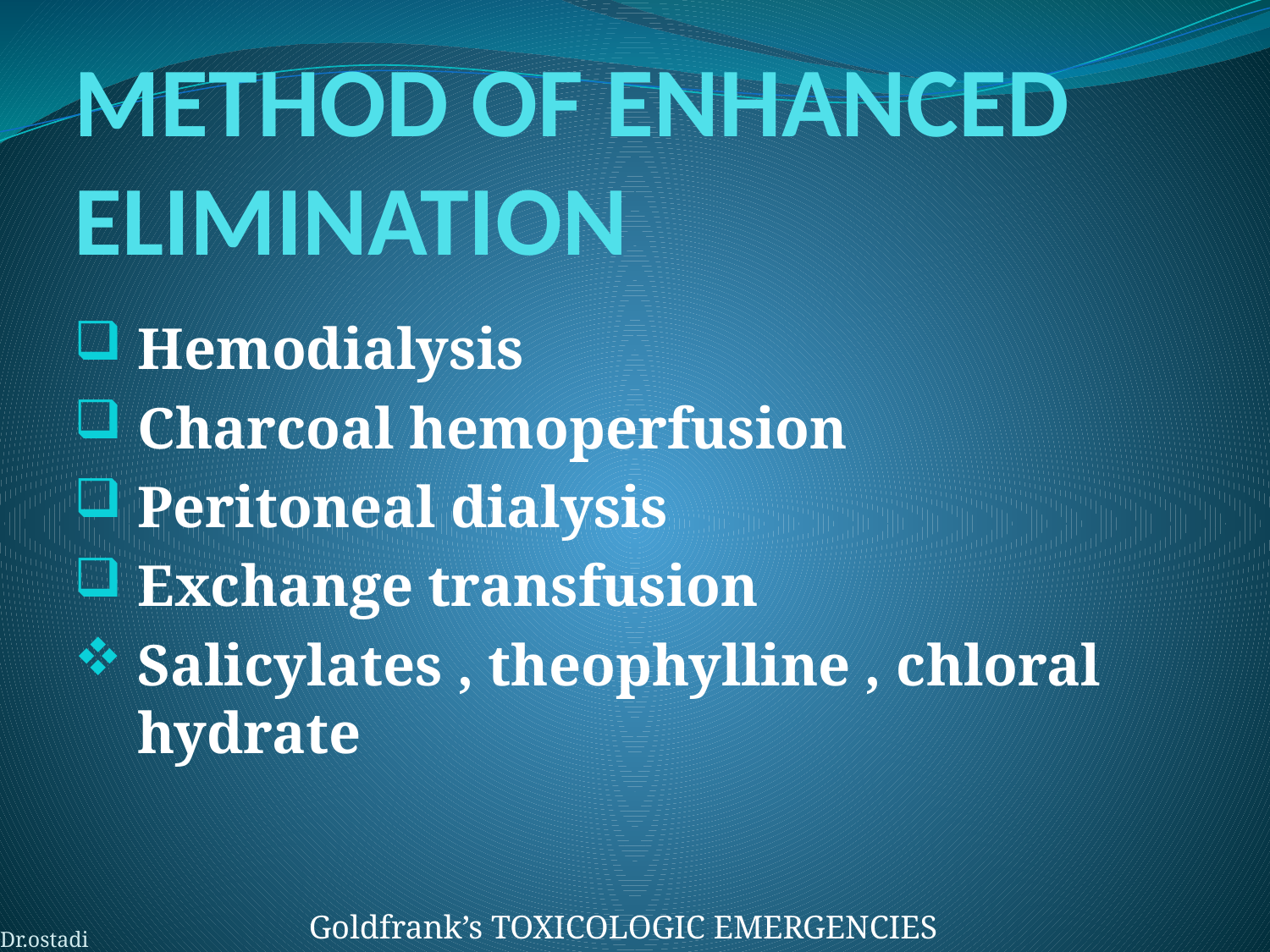

# METHOD OF ENHANCED ELIMINATION
Hemodialysis
Charcoal hemoperfusion
Peritoneal dialysis
Exchange transfusion
Salicylates , theophylline , chloral hydrate

Goldfrank’s TOXICOLOGIC EMERGENCIES
Dr.ostadi